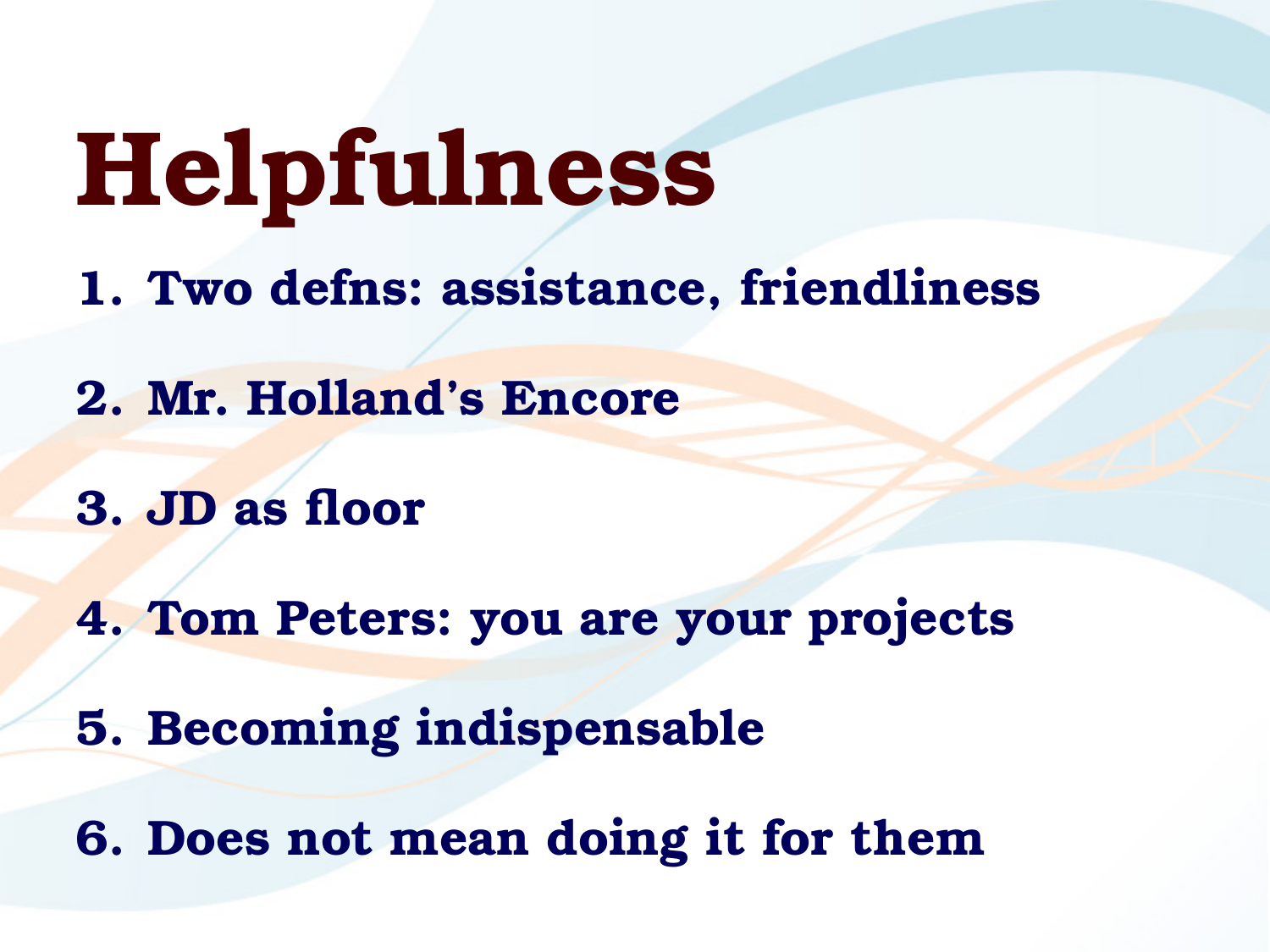

Helpfulness
Two defns: assistance, friendliness
Mr. Holland’s Encore
JD as floor
Tom Peters: you are your projects
Becoming indispensable
Does not mean doing it for them